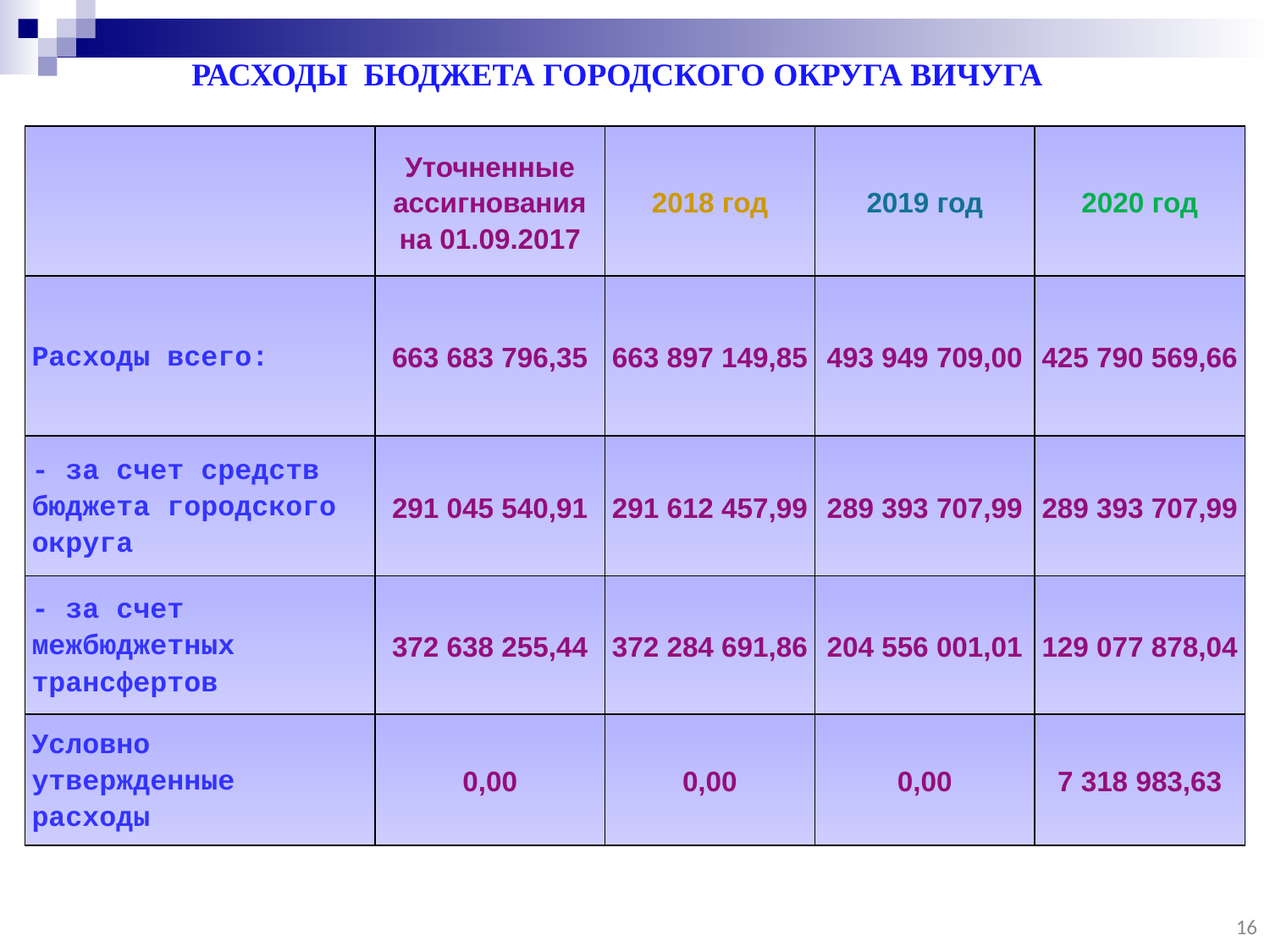

РАСХОДЫ  БЮДЖЕТА ГОРОДСКОГО ОКРУГА ВИЧУГА

|  | Уточненные ассигнования на 01.09.2017 | 2018 год | 2019 год | 2020 год |
| --- | --- | --- | --- | --- |
| Расходы всего: | 663 683 796,35 | 663 897 149,85 | 493 949 709,00 | 425 790 569,66 |
| - за счет средств бюджета городского округа | 291 045 540,91 | 291 612 457,99 | 289 393 707,99 | 289 393 707,99 |
| - за счет межбюджетных трансфертов | 372 638 255,44 | 372 284 691,86 | 204 556 001,01 | 129 077 878,04 |
| Условно утвержденные расходы | 0,00 | 0,00 | 0,00 | 7 318 983,63 |

16